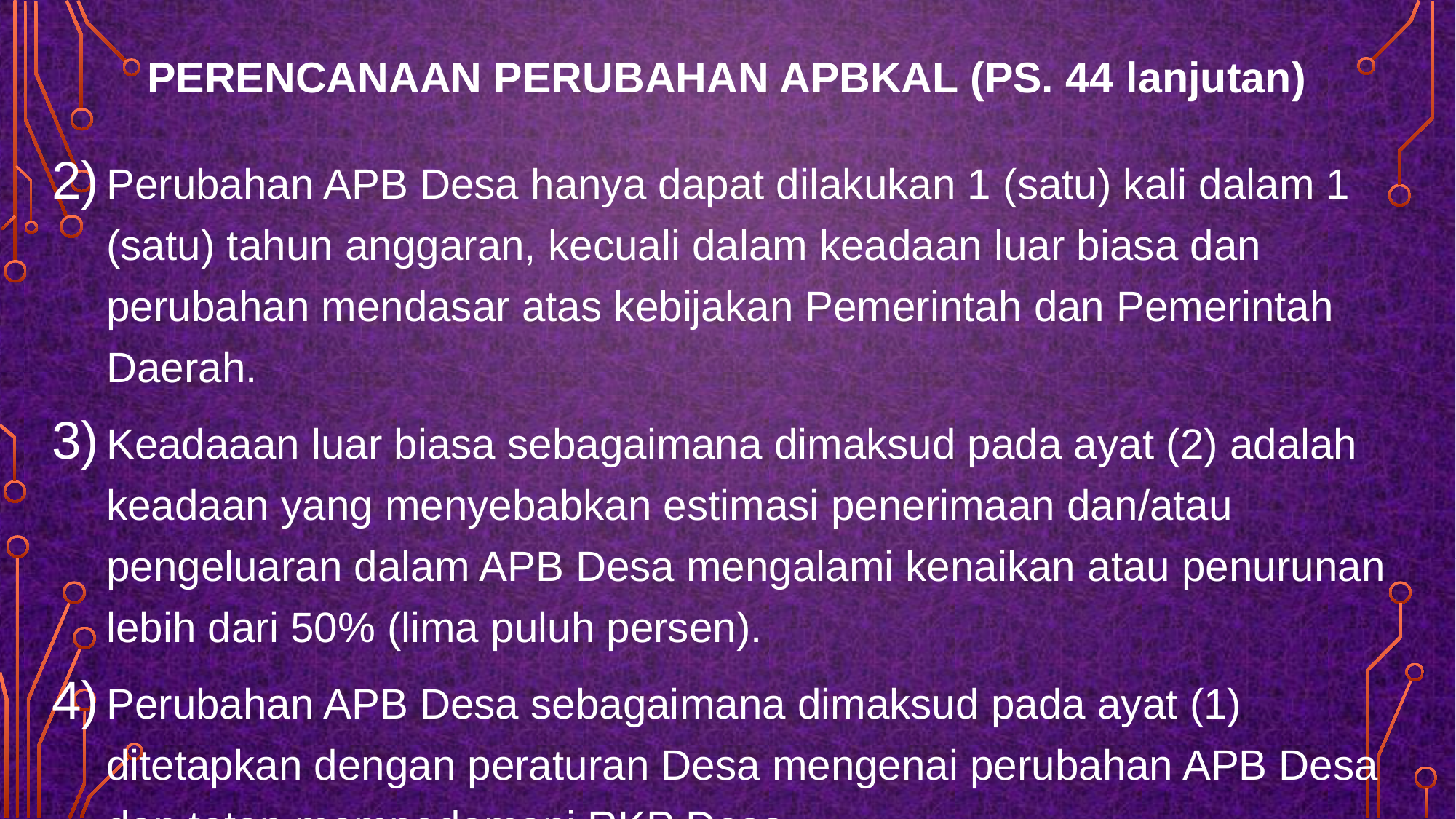

Perencanaan perubahan APBKal (Ps. 44 lanjutan)
Perubahan APB Desa hanya dapat dilakukan 1 (satu) kali dalam 1 (satu) tahun anggaran, kecuali dalam keadaan luar biasa dan perubahan mendasar atas kebijakan Pemerintah dan Pemerintah Daerah.
Keadaaan luar biasa sebagaimana dimaksud pada ayat (2) adalah keadaan yang menyebabkan estimasi penerimaan dan/atau pengeluaran dalam APB Desa mengalami kenaikan atau penurunan lebih dari 50% (lima puluh persen).
Perubahan APB Desa sebagaimana dimaksud pada ayat (1) ditetapkan dengan peraturan Desa mengenai perubahan APB Desa dan tetap mempedomani RKP Desa.